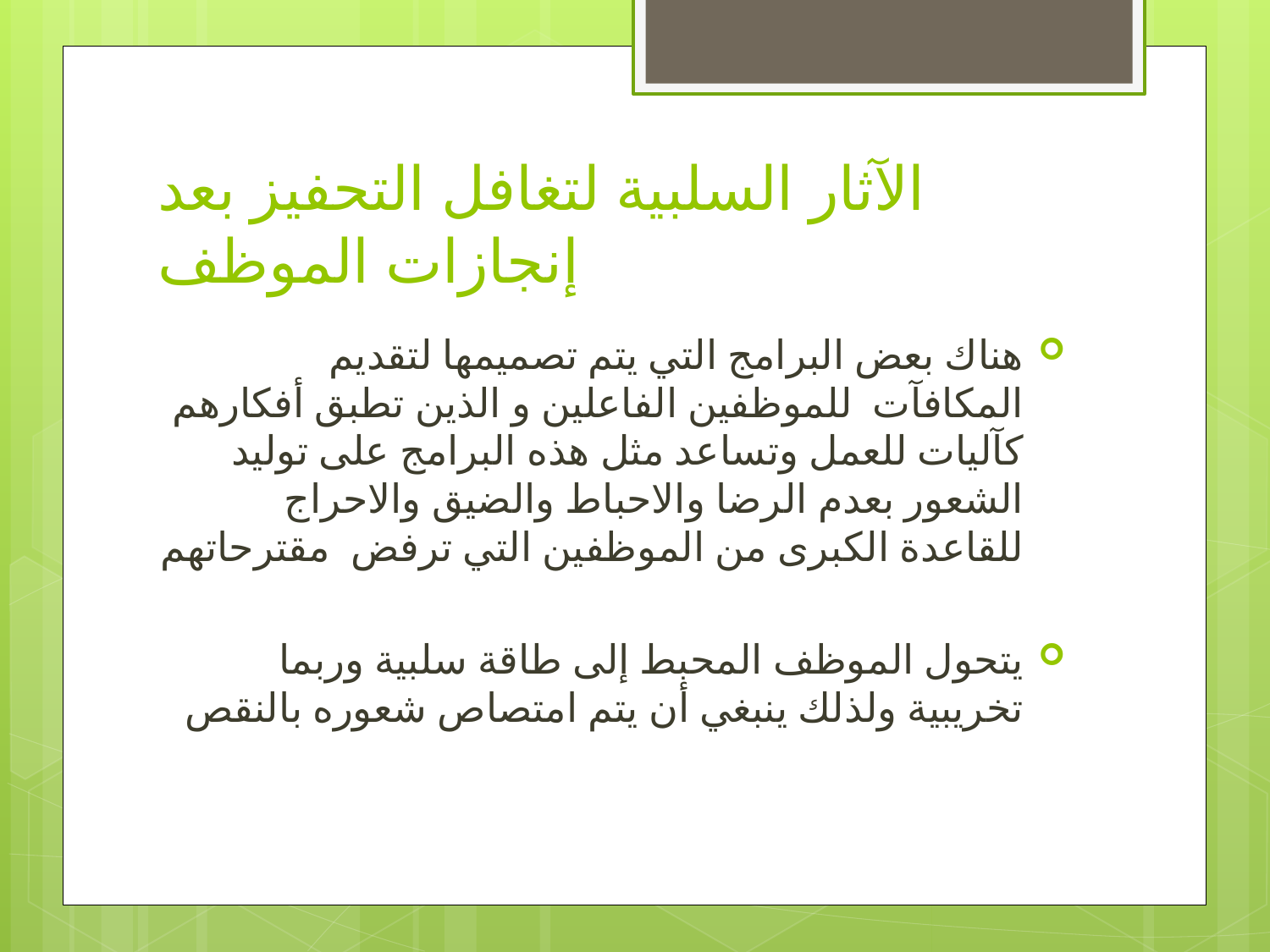

# الآثار السلبية لتغافل التحفيز بعد إنجازات الموظف
هناك بعض البرامج التي يتم تصميمها لتقديم  المكافآت  للموظفين الفاعلين و الذين تطبق أفكارهم كآليات للعمل وتساعد مثل هذه البرامج على توليد الشعور بعدم الرضا والاحباط والضيق والاحراج للقاعدة الكبرى من الموظفين التي ترفض  مقترحاتهم

يتحول الموظف المحبط إلى طاقة سلبية وربما تخريبية ولذلك ينبغي أن يتم امتصاص شعوره بالنقص